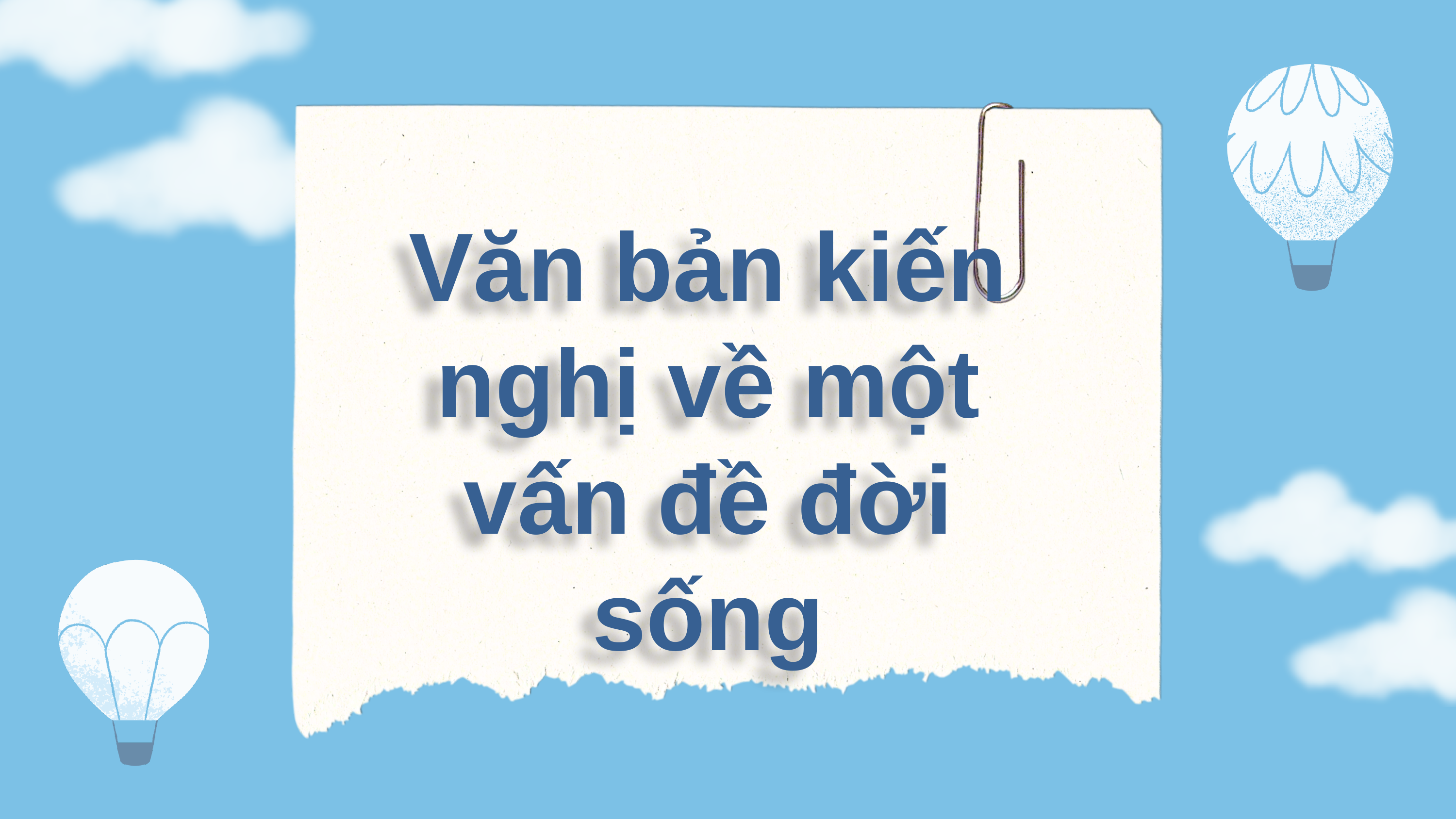

Văn bản kiến nghị về một vấn đề đời sống